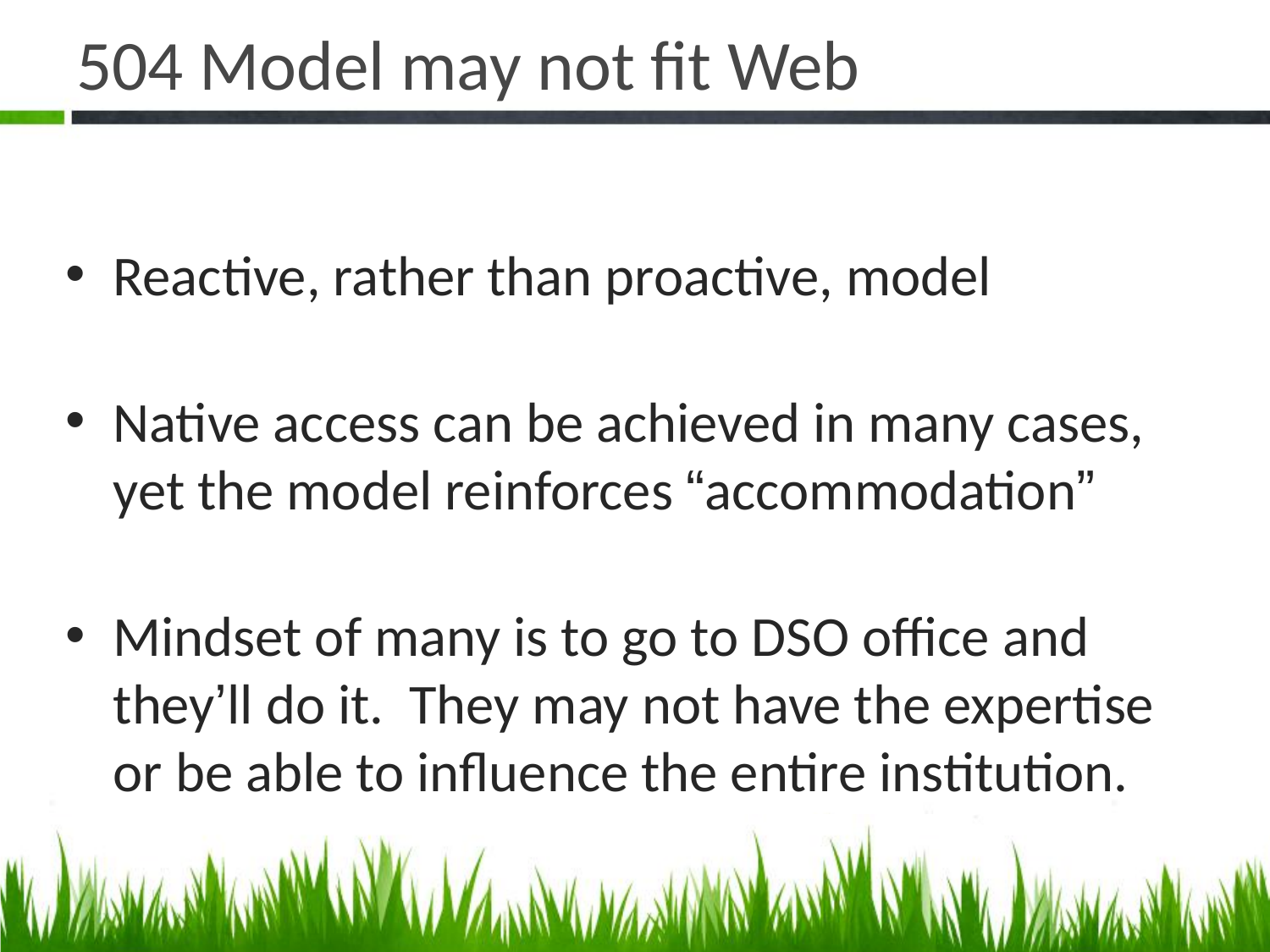

# 504 Model may not fit Web
Reactive, rather than proactive, model
Native access can be achieved in many cases, yet the model reinforces “accommodation”
Mindset of many is to go to DSO office and they’ll do it.  They may not have the expertise or be able to influence the entire institution.